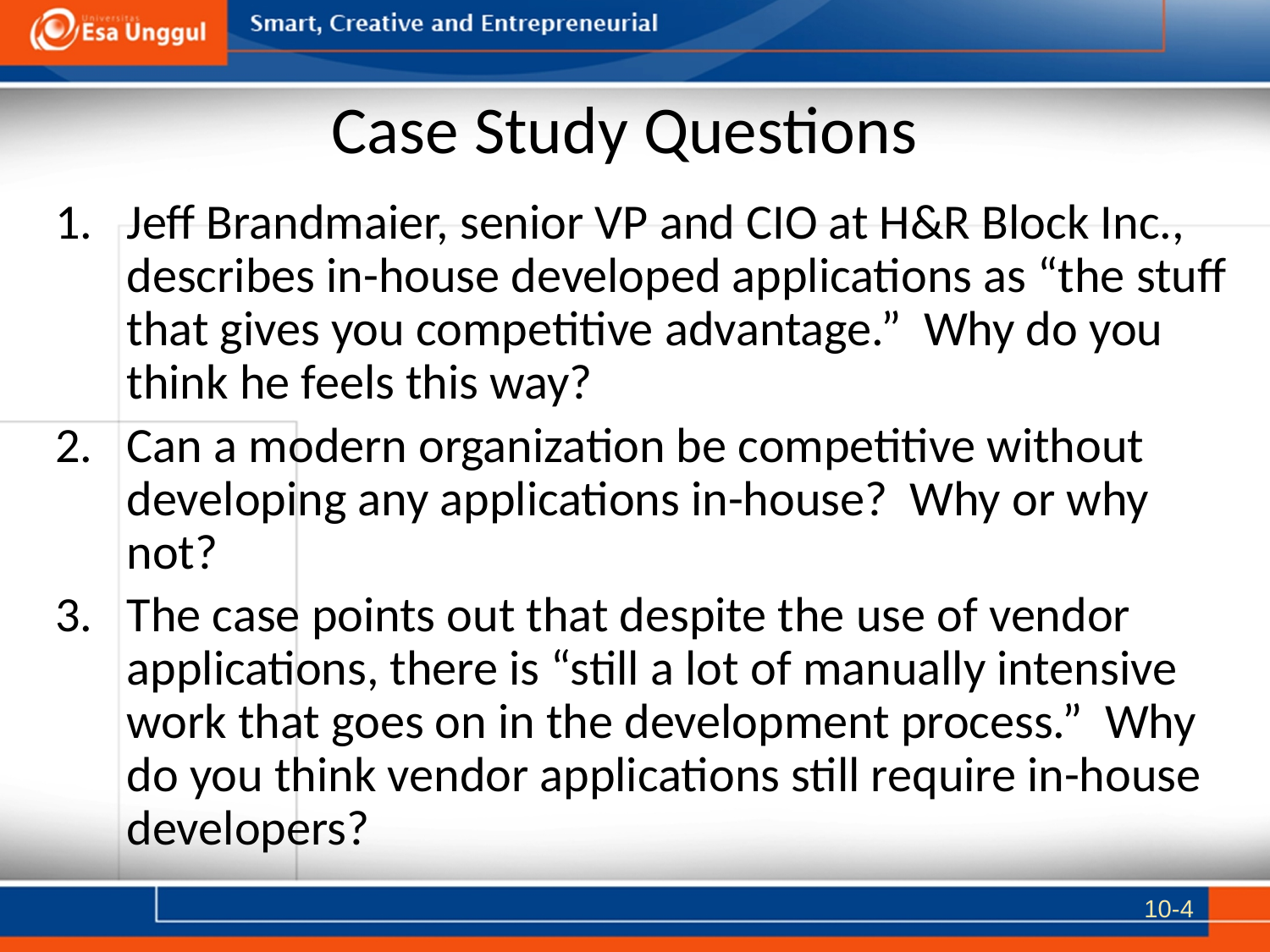

# Case Study Questions
Jeff Brandmaier, senior VP and CIO at H&R Block Inc., describes in-house developed applications as “the stuff that gives you competitive advantage.”  Why do you think he feels this way?
Can a modern organization be competitive without developing any applications in-house?  Why or why not?
The case points out that despite the use of vendor applications, there is “still a lot of manually intensive work that goes on in the development process.”  Why do you think vendor applications still require in-house developers?
10-4